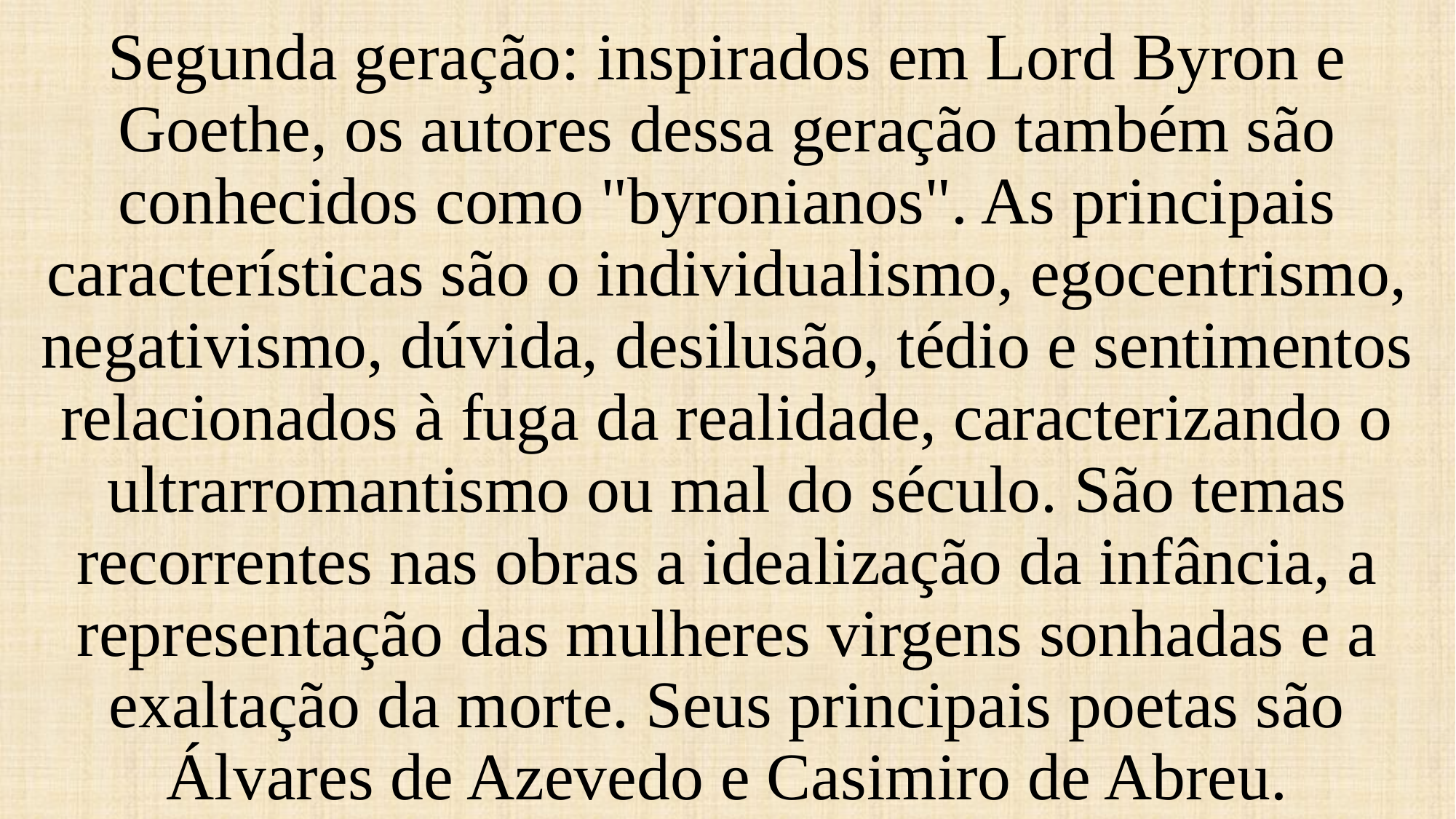

Segunda geração: inspirados em Lord Byron e Goethe, os autores dessa geração também são conhecidos como "byronianos". As principais características são o individualismo, egocentrismo, negativismo, dúvida, desilusão, tédio e sentimentos relacionados à fuga da realidade, caracterizando o ultrarromantismo ou mal do século. São temas recorrentes nas obras a idealização da infância, a representação das mulheres virgens sonhadas e a exaltação da morte. Seus principais poetas são Álvares de Azevedo e Casimiro de Abreu.